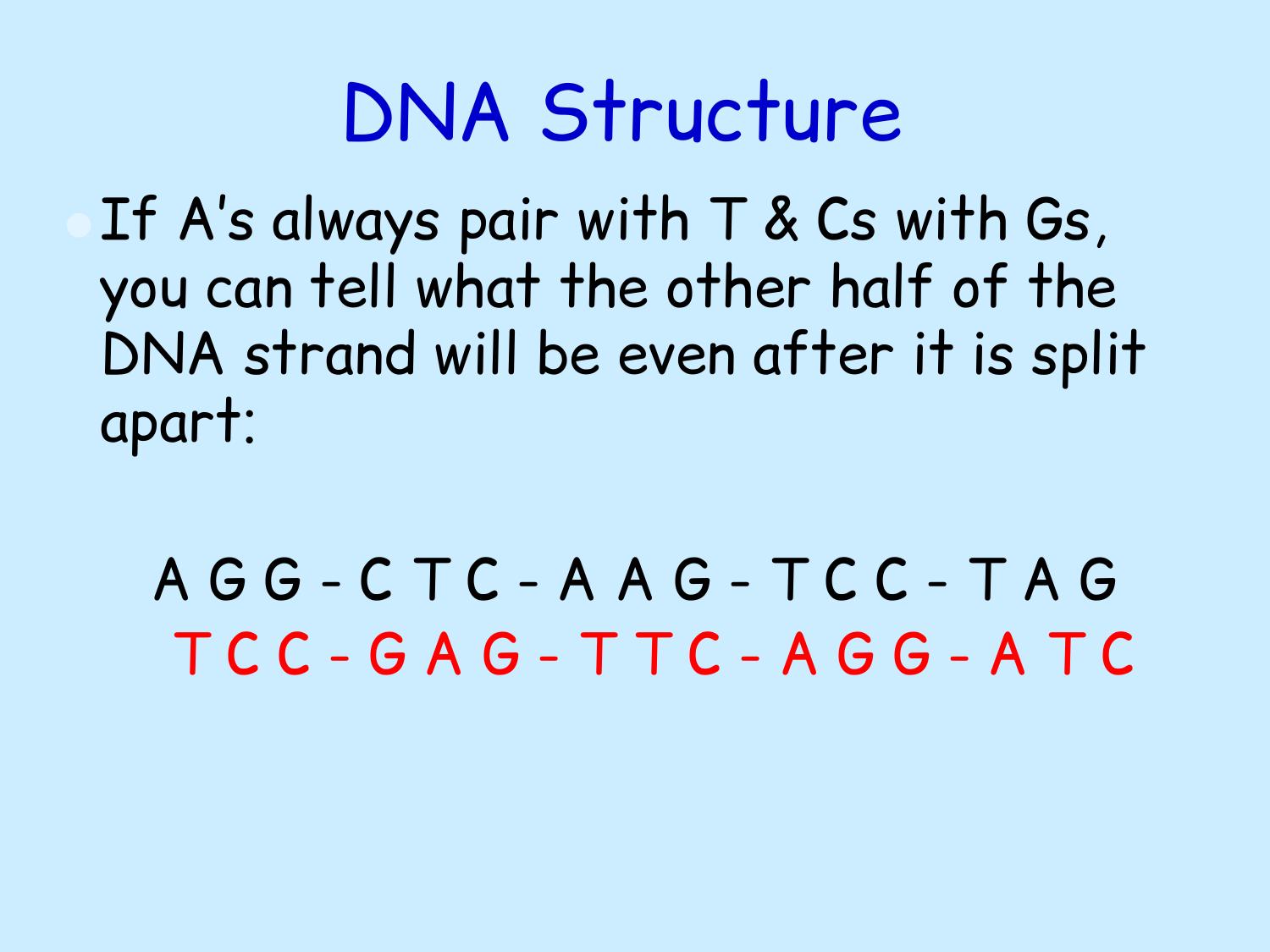

# DNA Structure
If A’s always pair with T & Cs with Gs, you can tell what the other half of the DNA strand will be even after it is split apart:

A G G - C T C - A A G - T C C - T A G

T C C - G A G - T T C - A G G - A T C